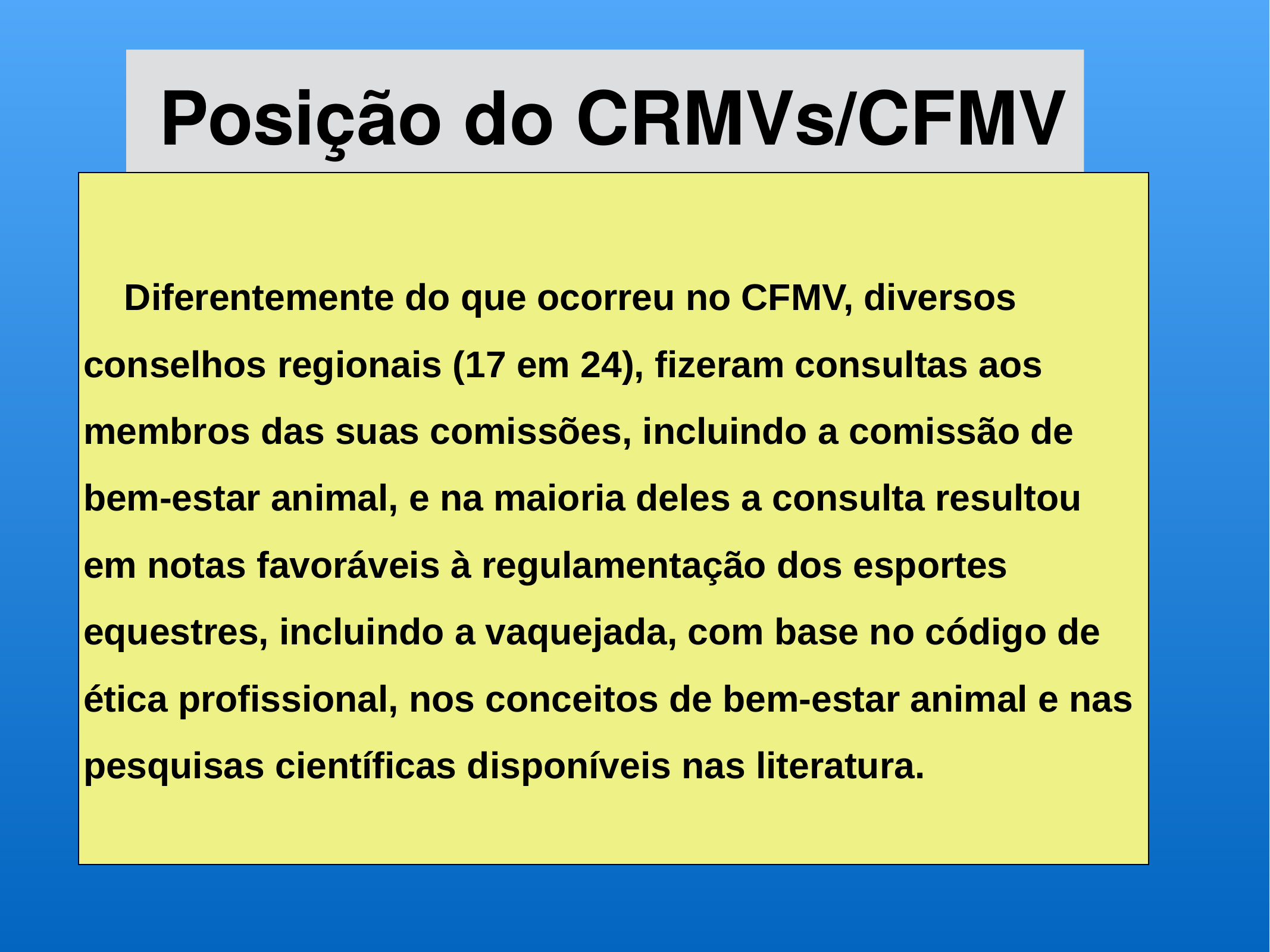

# Posição do CRMVs/CFMV
    Diferentemente do que ocorreu no CFMV, diversos conselhos regionais (17 em 24), fizeram consultas aos membros das suas comissões, incluindo a comissão de bem-estar animal, e na maioria deles a consulta resultou em notas favoráveis à regulamentação dos esportes equestres, incluindo a vaquejada, com base no código de ética profissional, nos conceitos de bem-estar animal e nas pesquisas científicas disponíveis nas literatura.